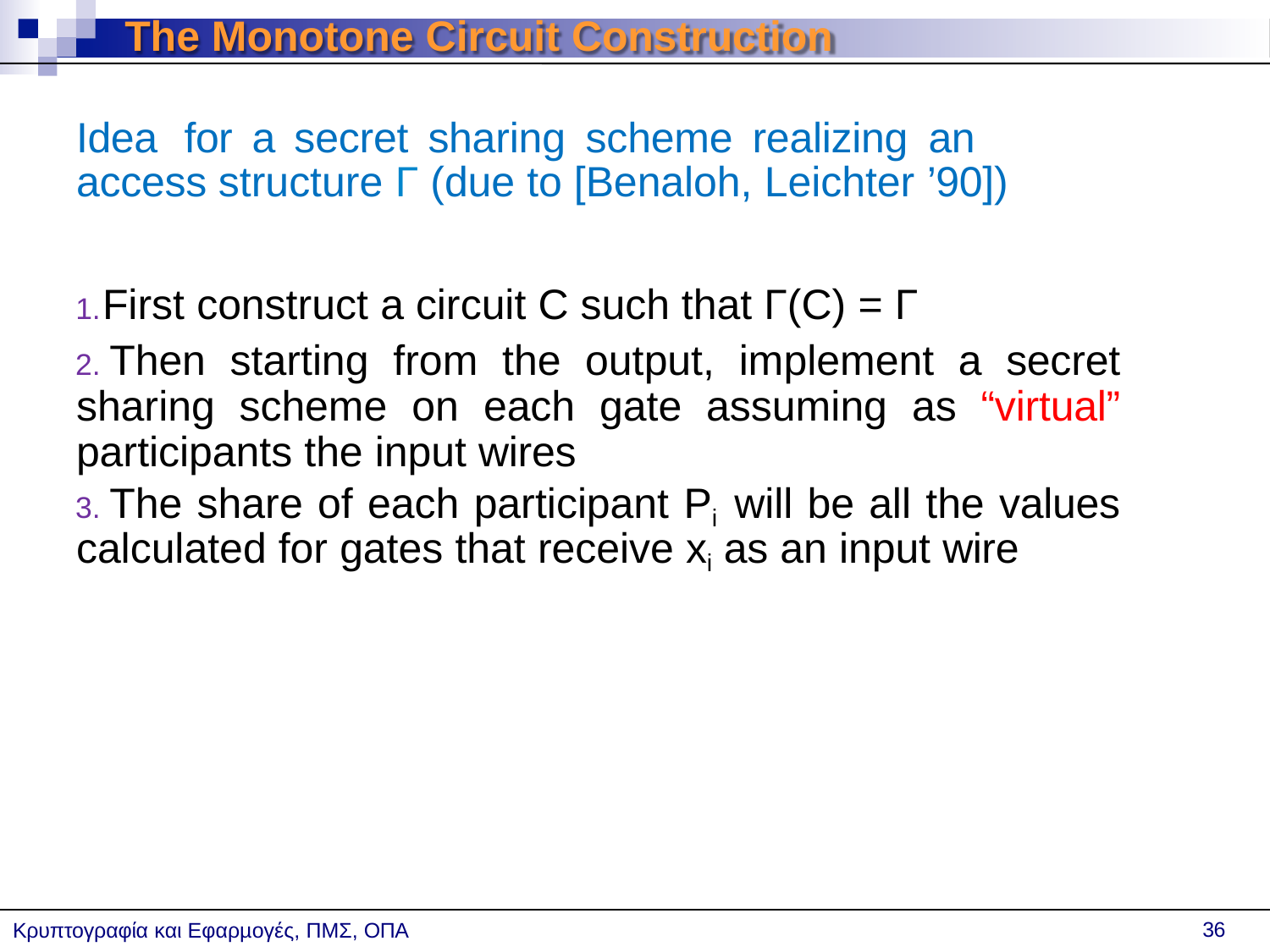

The Monotone Circuit Construction

Idea	for	a	secret	sharing	scheme	realizing	an	access structure Γ (due to [Benaloh, Leichter ’90])

First construct a circuit C such that Γ(C) = Γ
	Then  starting  from  the  output,  implement  a  secret sharing  scheme  on  each  gate  assuming  as  “virtual” participants the input wires
	The share of each participant Pi will be all the values calculated for gates that receive xi as an input wire
36
Κρυπτογραφία και Εφαρµογές, ΠΜΣ, ΟΠΑ